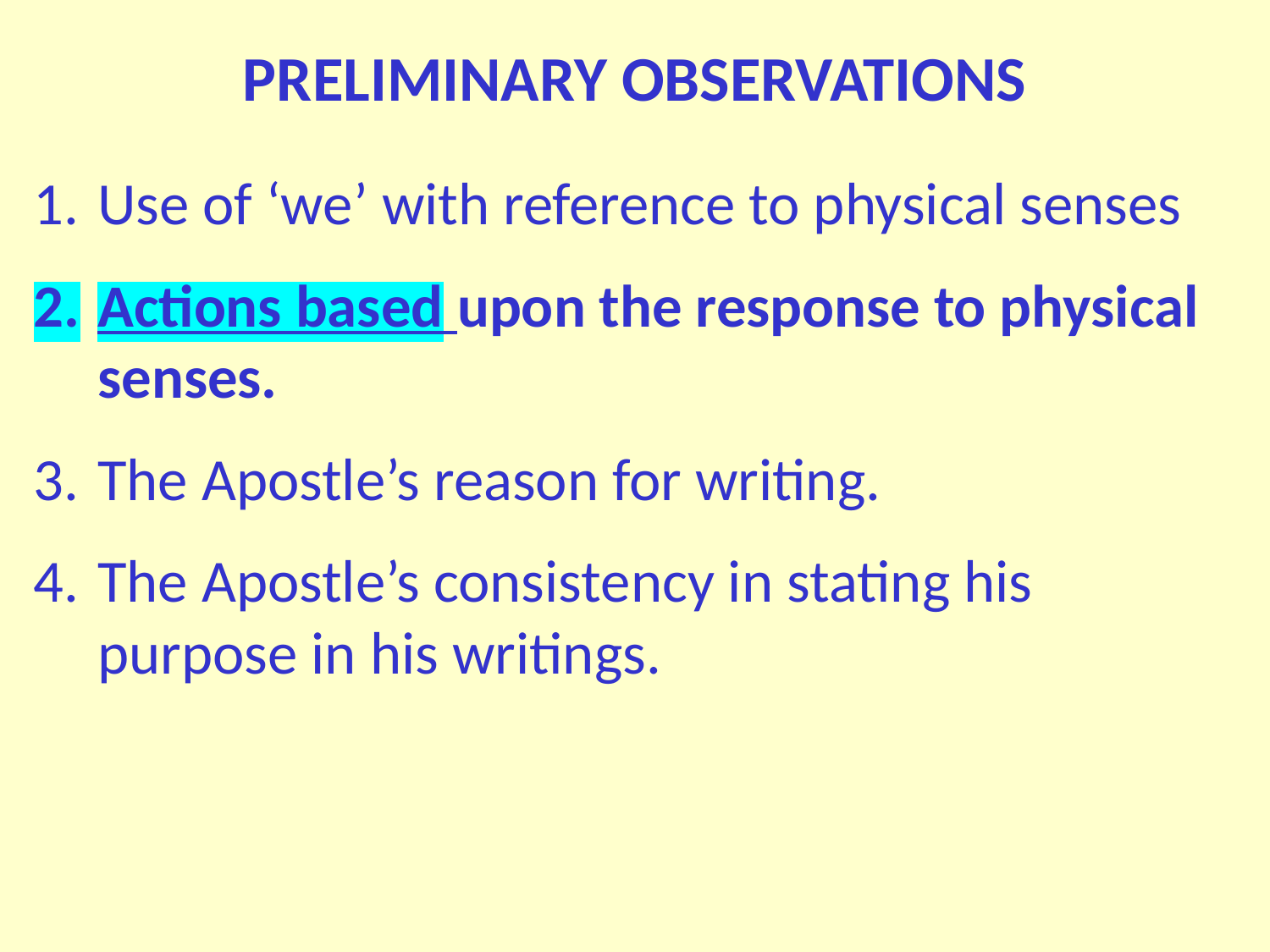

PRELIMINARY OBSERVATIONS

Use of ‘we’ with reference to physical senses
Actions based upon the response to physical senses.
The Apostle’s reason for writing.
The Apostle’s consistency in stating his purpose in his writings.